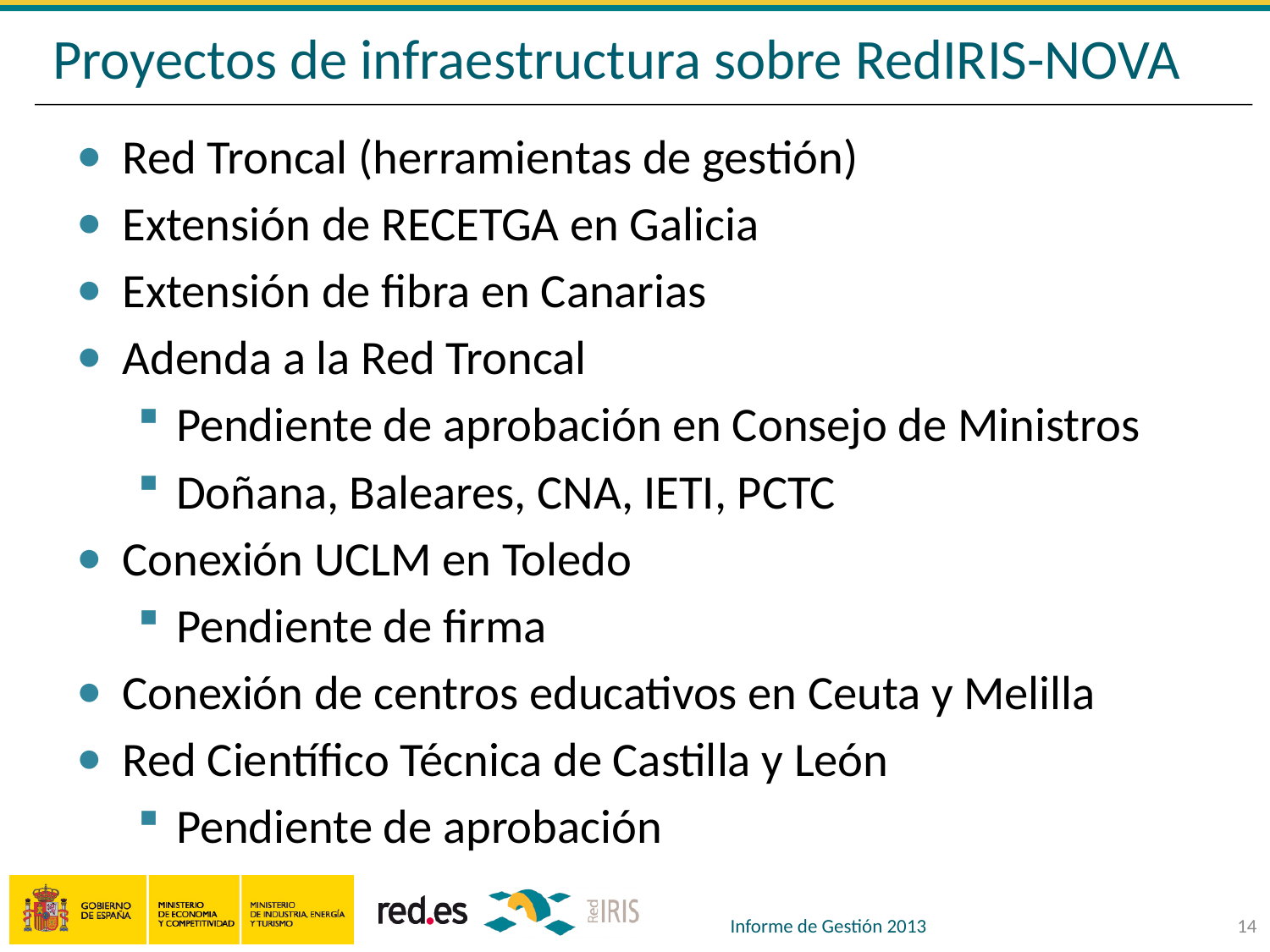

# Proyectos de infraestructura sobre RedIRIS-NOVA
Red Troncal (herramientas de gestión)
Extensión de RECETGA en Galicia
Extensión de fibra en Canarias
Adenda a la Red Troncal
Pendiente de aprobación en Consejo de Ministros
Doñana, Baleares, CNA, IETI, PCTC
Conexión UCLM en Toledo
Pendiente de firma
Conexión de centros educativos en Ceuta y Melilla
Red Científico Técnica de Castilla y León
Pendiente de aprobación
Informe de Gestión 2013
14